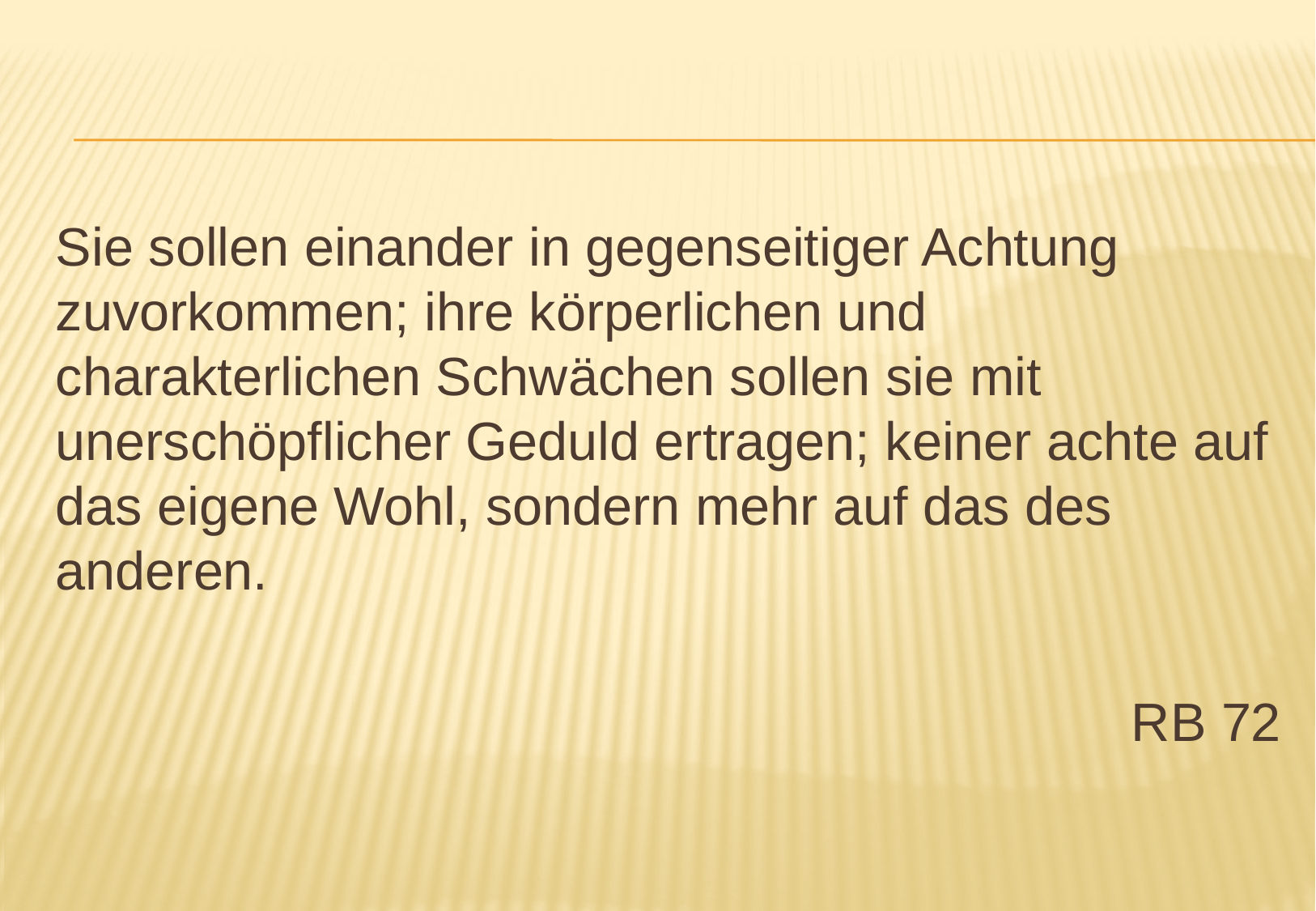

Sie sollen einander in gegenseitiger Achtung zuvorkommen; ihre körperlichen und charakterlichen Schwächen sollen sie mit unerschöpflicher Geduld ertragen; keiner achte auf das eigene Wohl, sondern mehr auf das des anderen.

RB 72